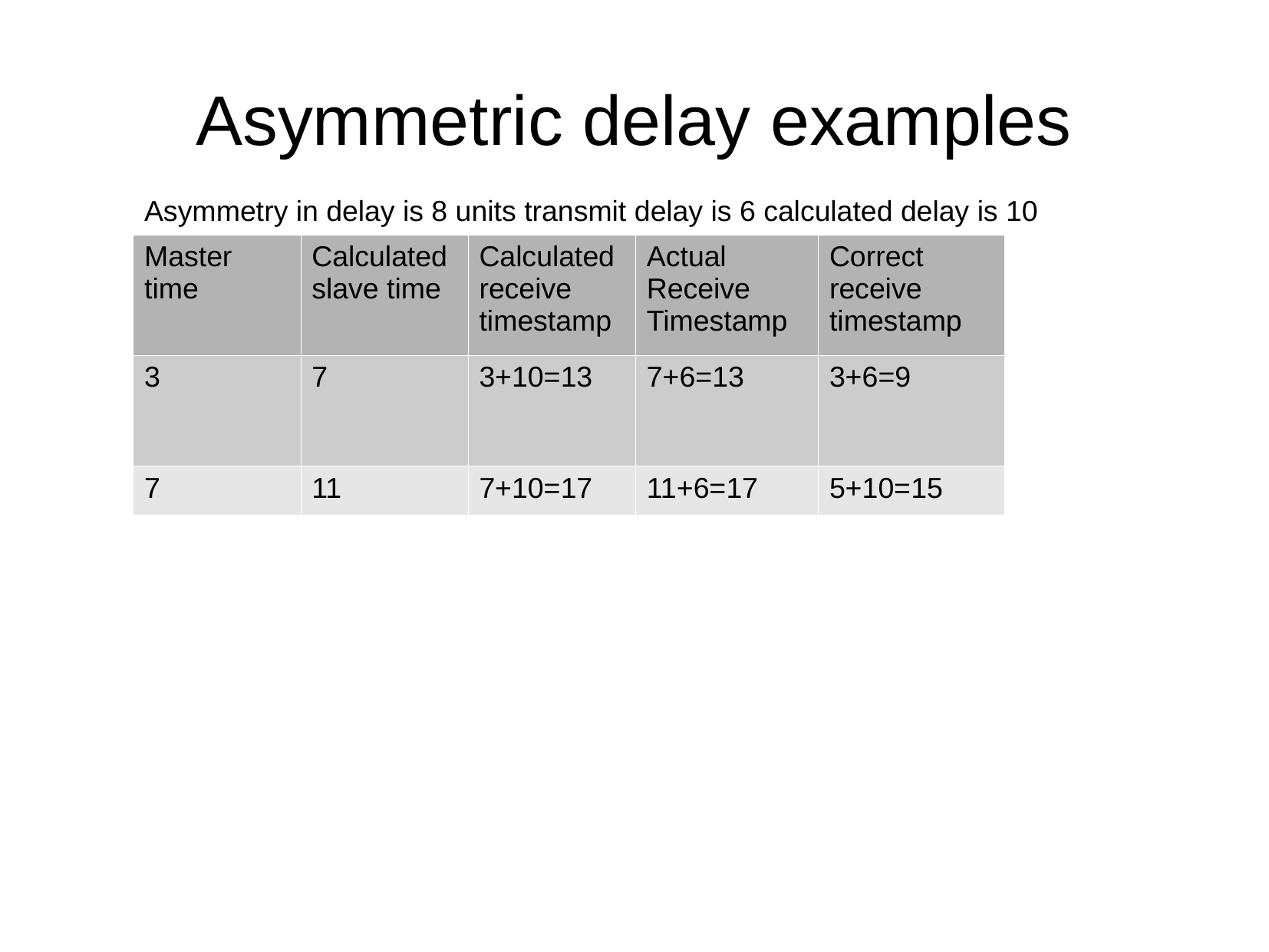

Asymmetric delay examples
Asymmetry in delay is 8 units transmit delay is 6 calculated delay is 10
| Master time | Calculated slave time | Calculated receive timestamp | Actual Receive Timestamp | Correct receive timestamp |
| --- | --- | --- | --- | --- |
| 3 | 7 | 3+10=13 | 7+6=13 | 3+6=9 |
| 7 | 11 | 7+10=17 | 11+6=17 | 5+10=15 |